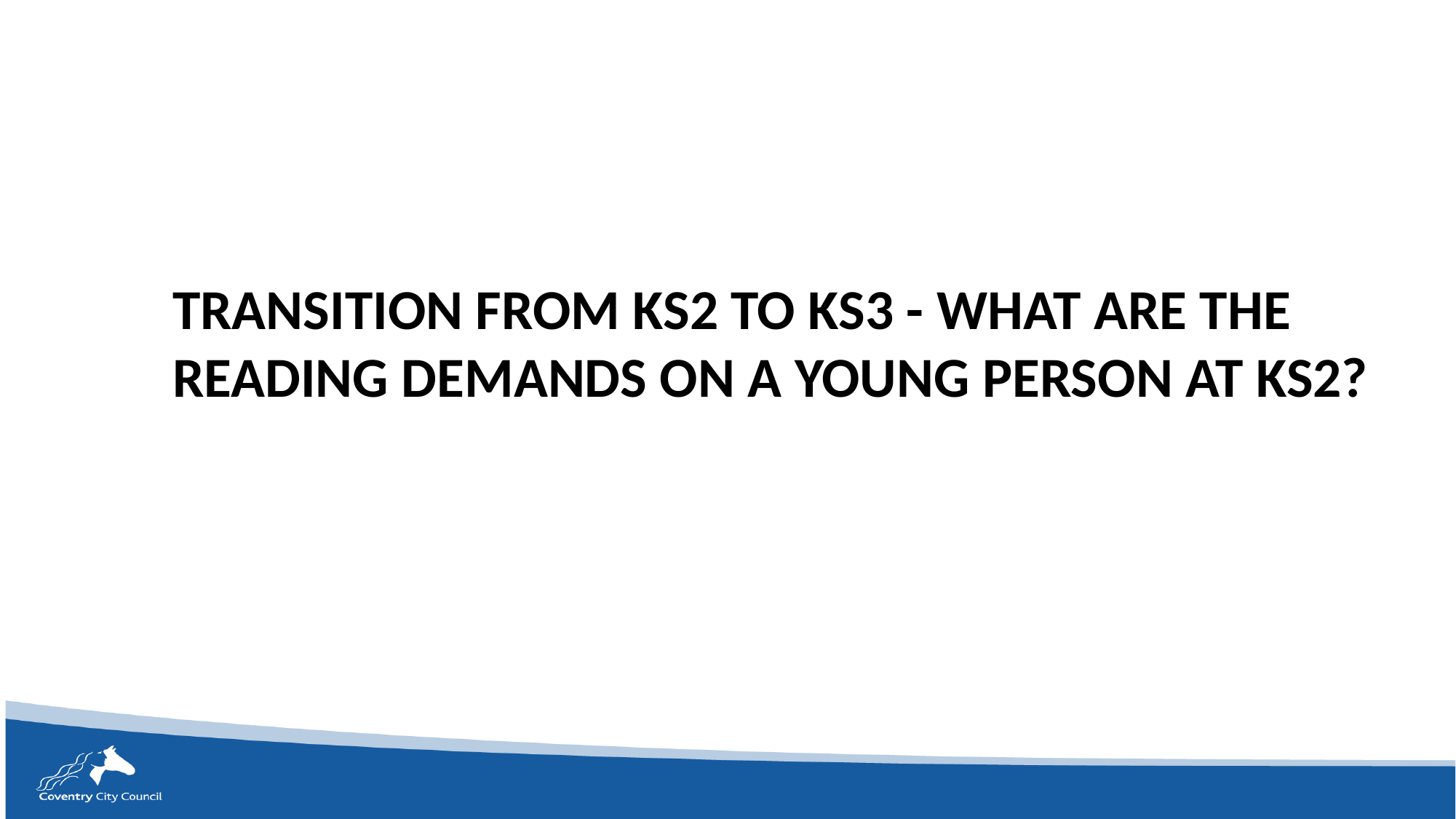

# Transition from KS2 to KS3 - What are the reading demands on a young person at KS2?